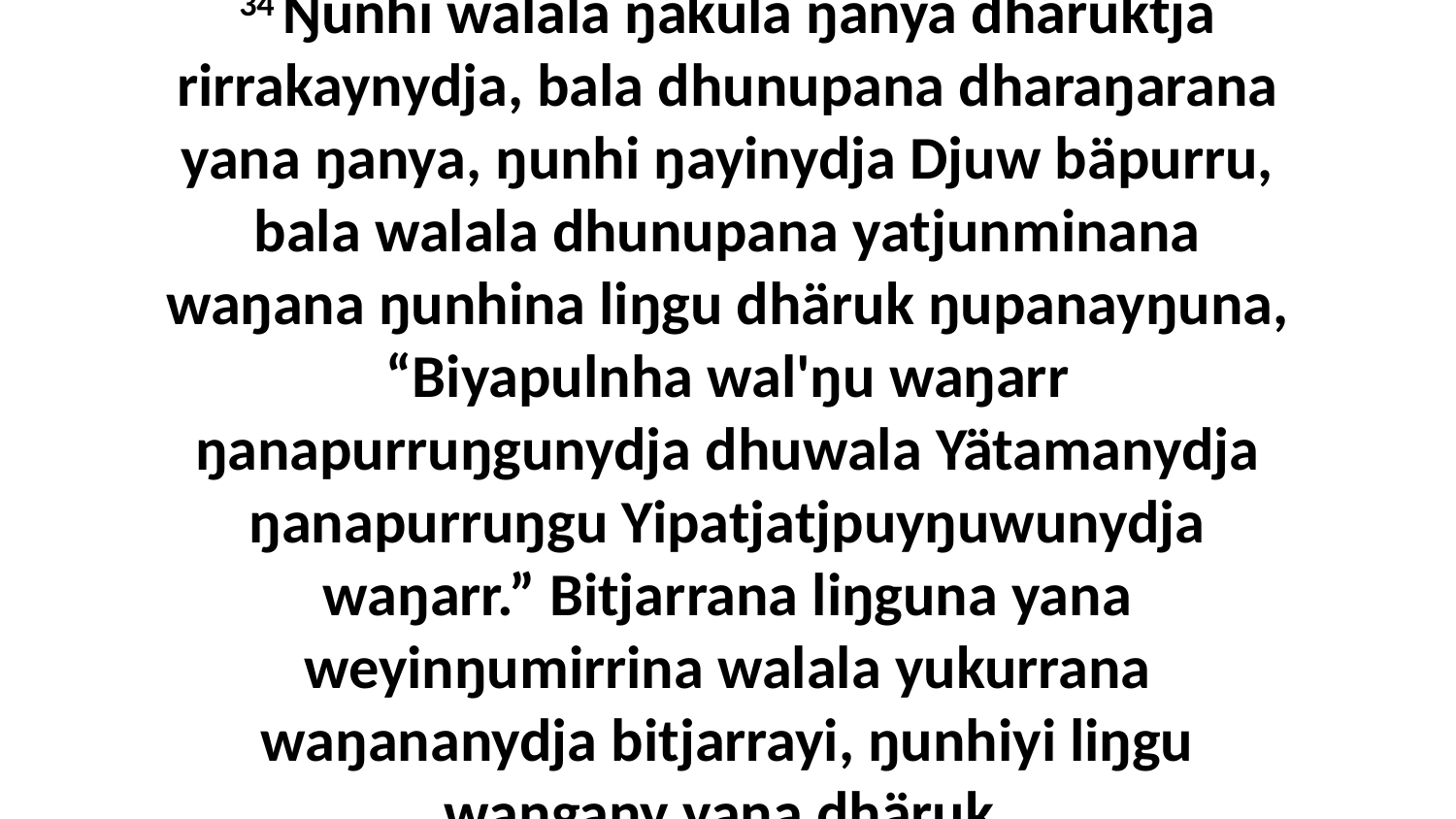

34 Ŋunhi walala ŋäkula ŋanya dhäruktja rirrakaynydja, bala dhunupana dharaŋarana yana ŋanya, ŋunhi ŋayinydja Djuw bäpurru, bala walala dhunupana yatjunminana waŋana ŋunhina liŋgu dhäruk ŋupanayŋuna, “Biyapulnha wal'ŋu waŋarr ŋanapurruŋgunydja dhuwala Yätamanydja ŋanapurruŋgu Yipatjatjpuyŋuwunydja waŋarr.” Bitjarrana liŋguna yana weyinŋumirrina walala yukurrana waŋananydja bitjarrayi, ŋunhiyi liŋgu waŋgany yana dhäruk.